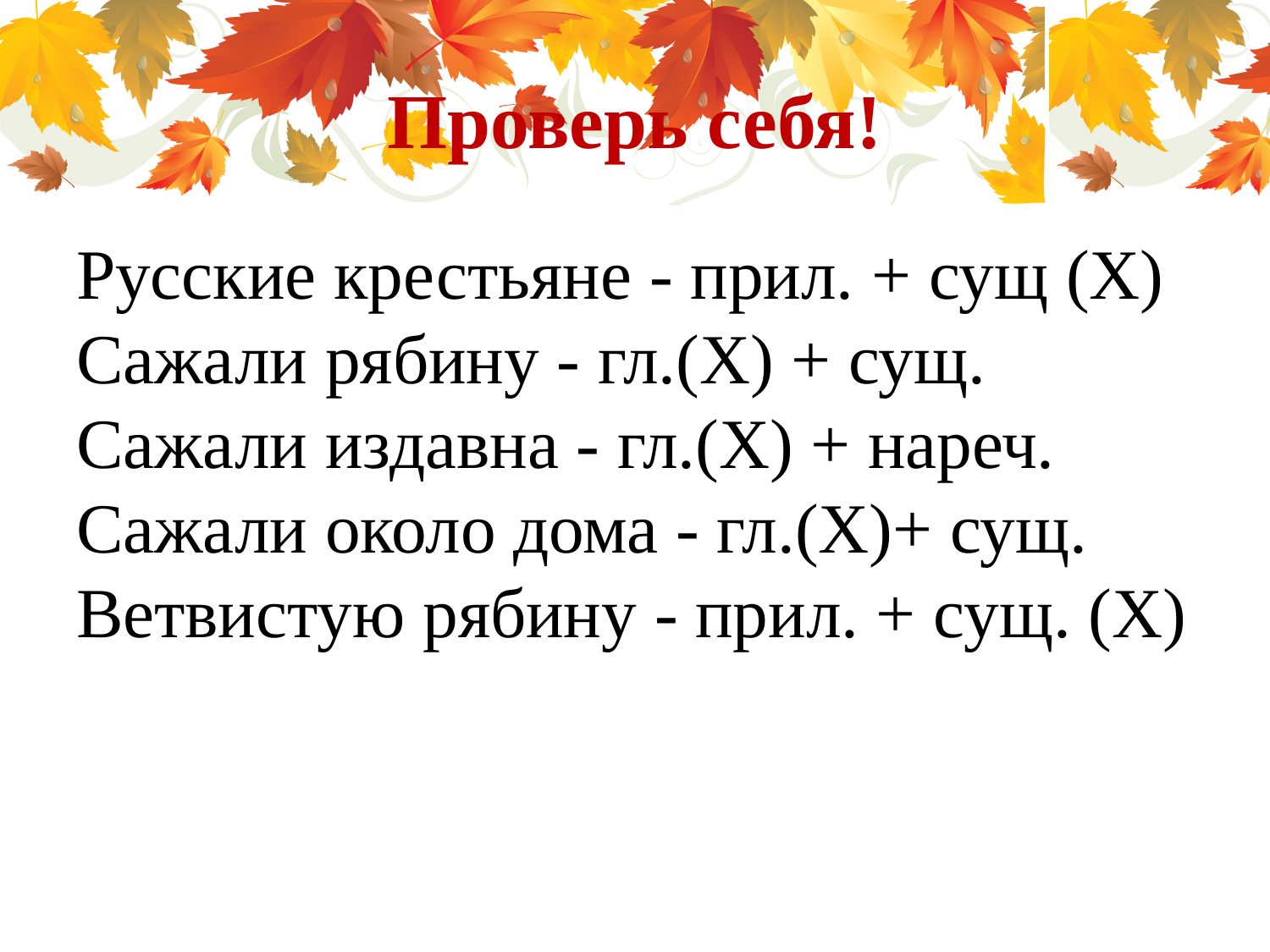

# Проверь себя!
Русские крестьяне - прил. + сущ (Х)
Сажали рябину - гл.(Х) + сущ.
Сажали издавна - гл.(Х) + нареч.
Сажали около дома - гл.(Х)+ сущ.
Ветвистую рябину - прил. + сущ. (Х)